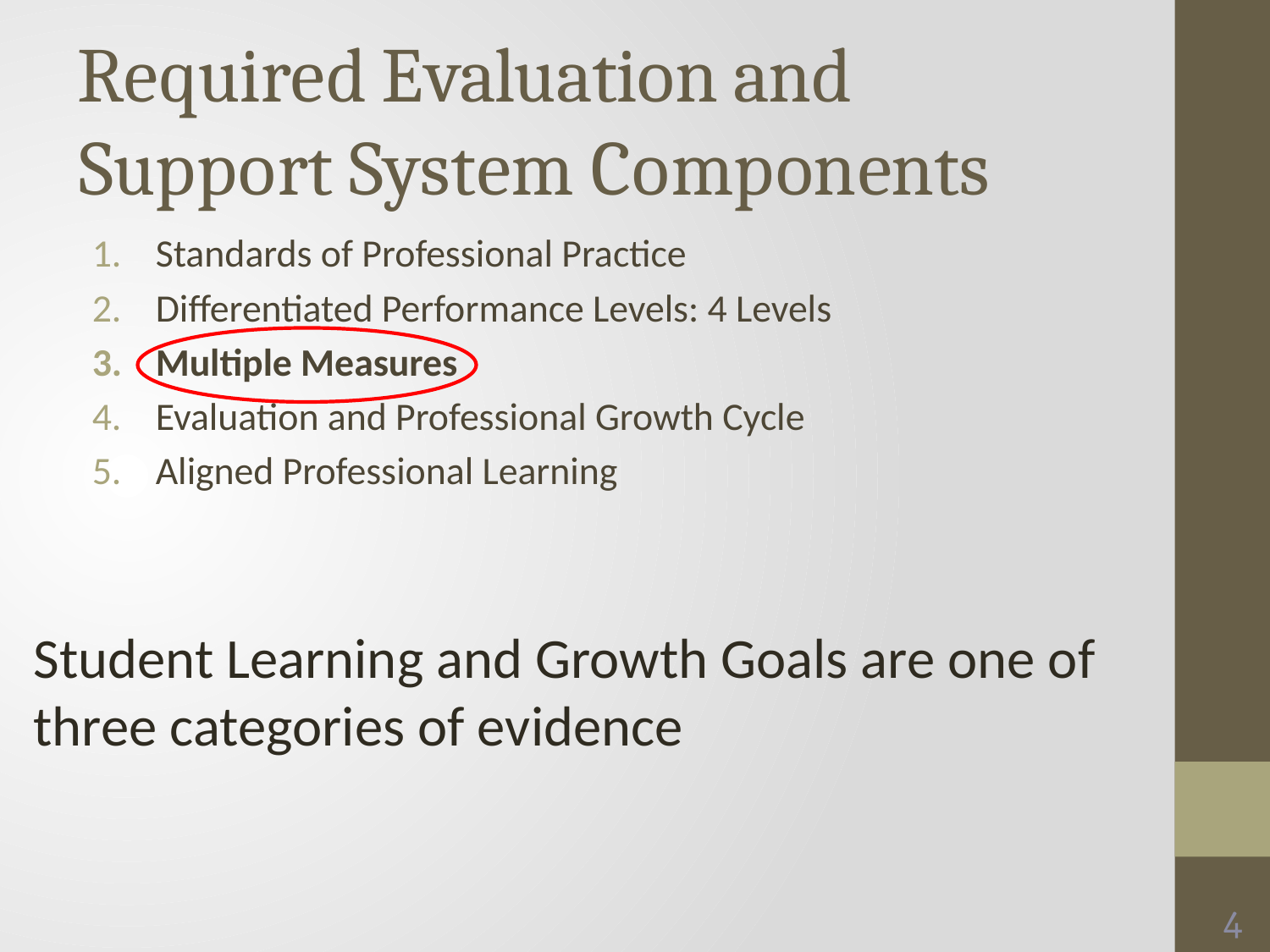

# Required Evaluation and Support System Components
Standards of Professional Practice
Differentiated Performance Levels: 4 Levels
Multiple Measures
Evaluation and Professional Growth Cycle
Aligned Professional Learning

Student Learning and Growth Goals are one of three categories of evidence
4